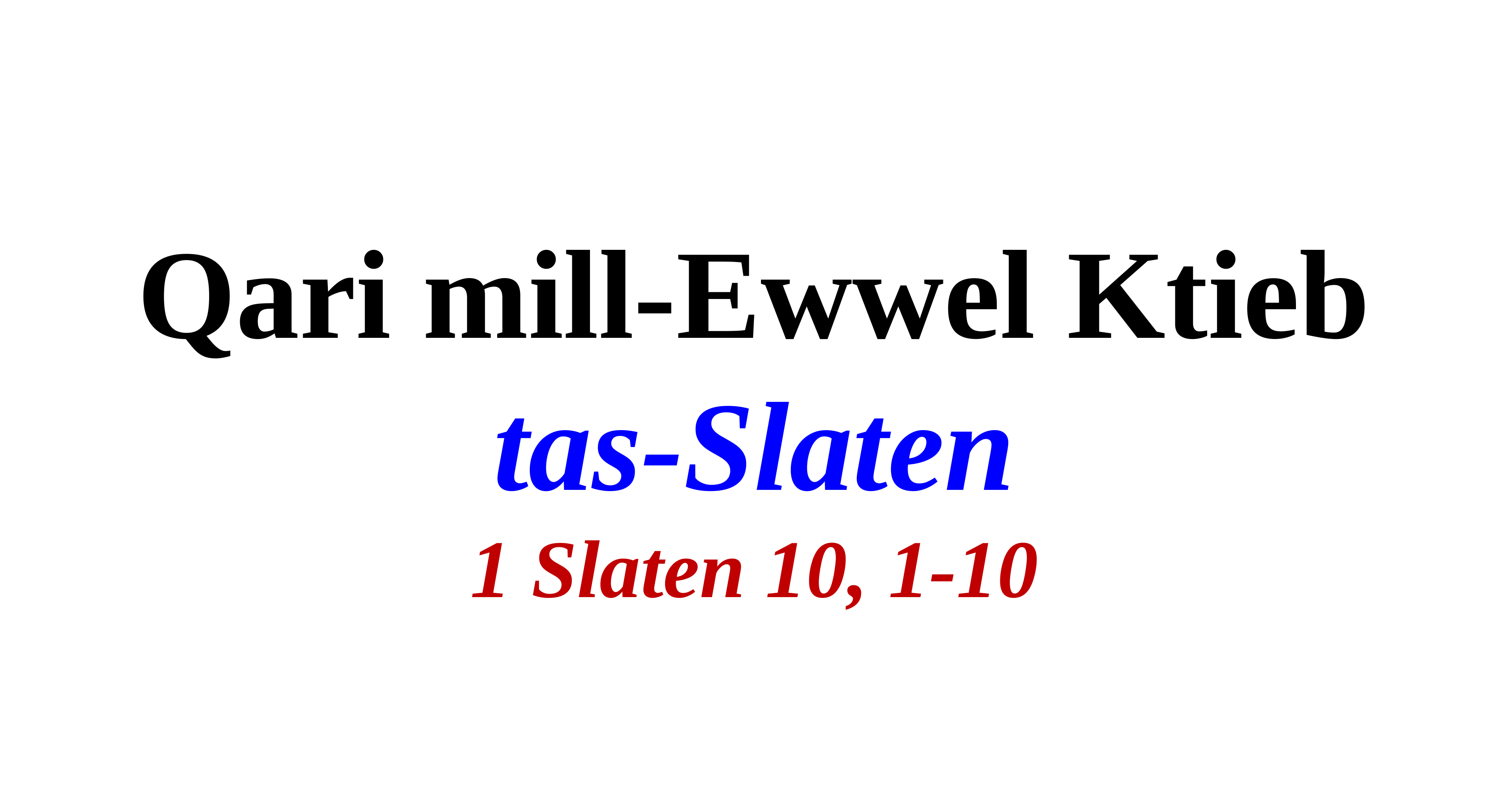

Qari mill-Ewwel Ktieb
tas-Slaten
1 Slaten 10, 1-10